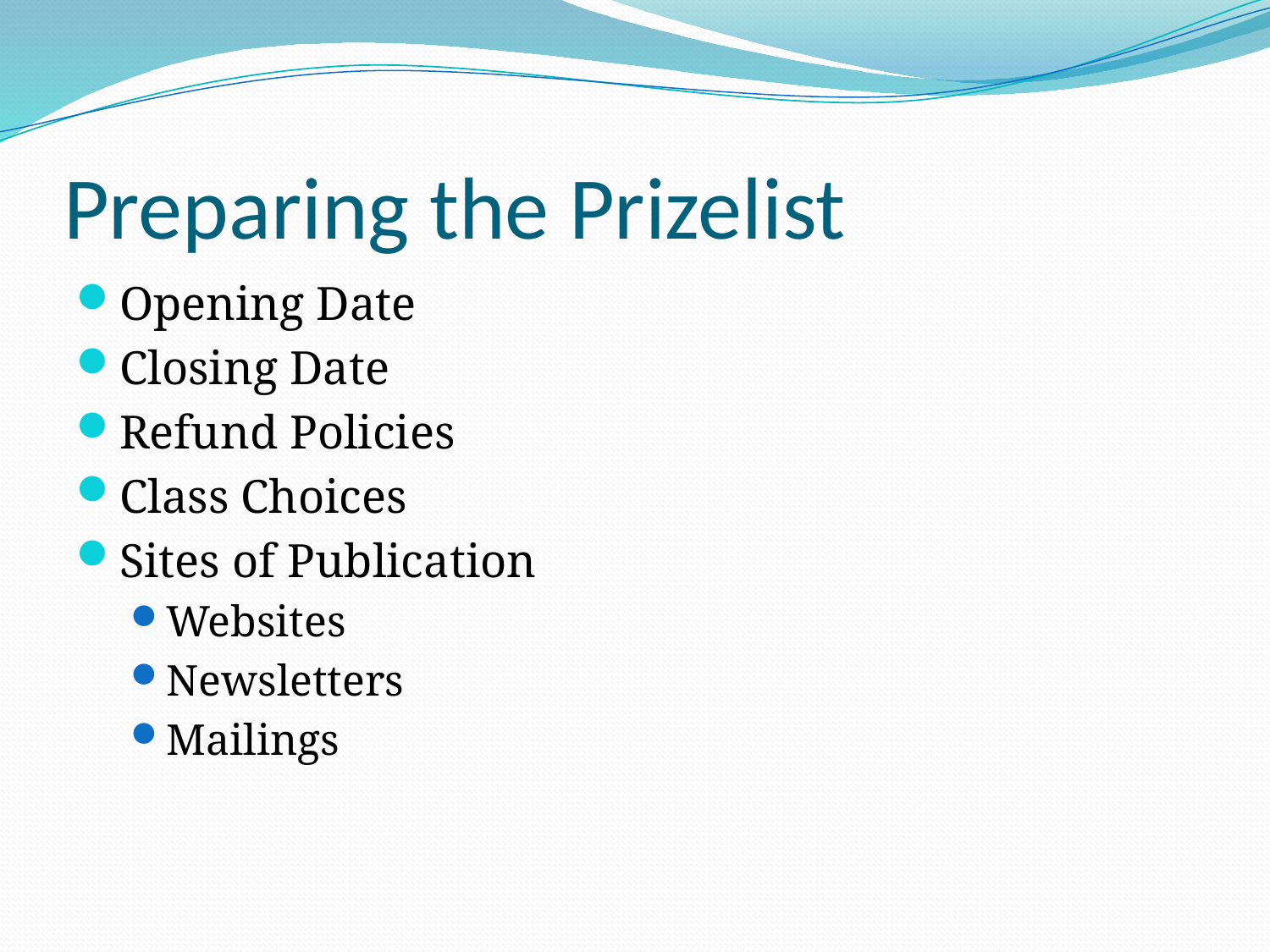

# Preparing the Prizelist
Opening Date
Closing Date
Refund Policies
Class Choices
Sites of Publication
Websites
Newsletters
Mailings